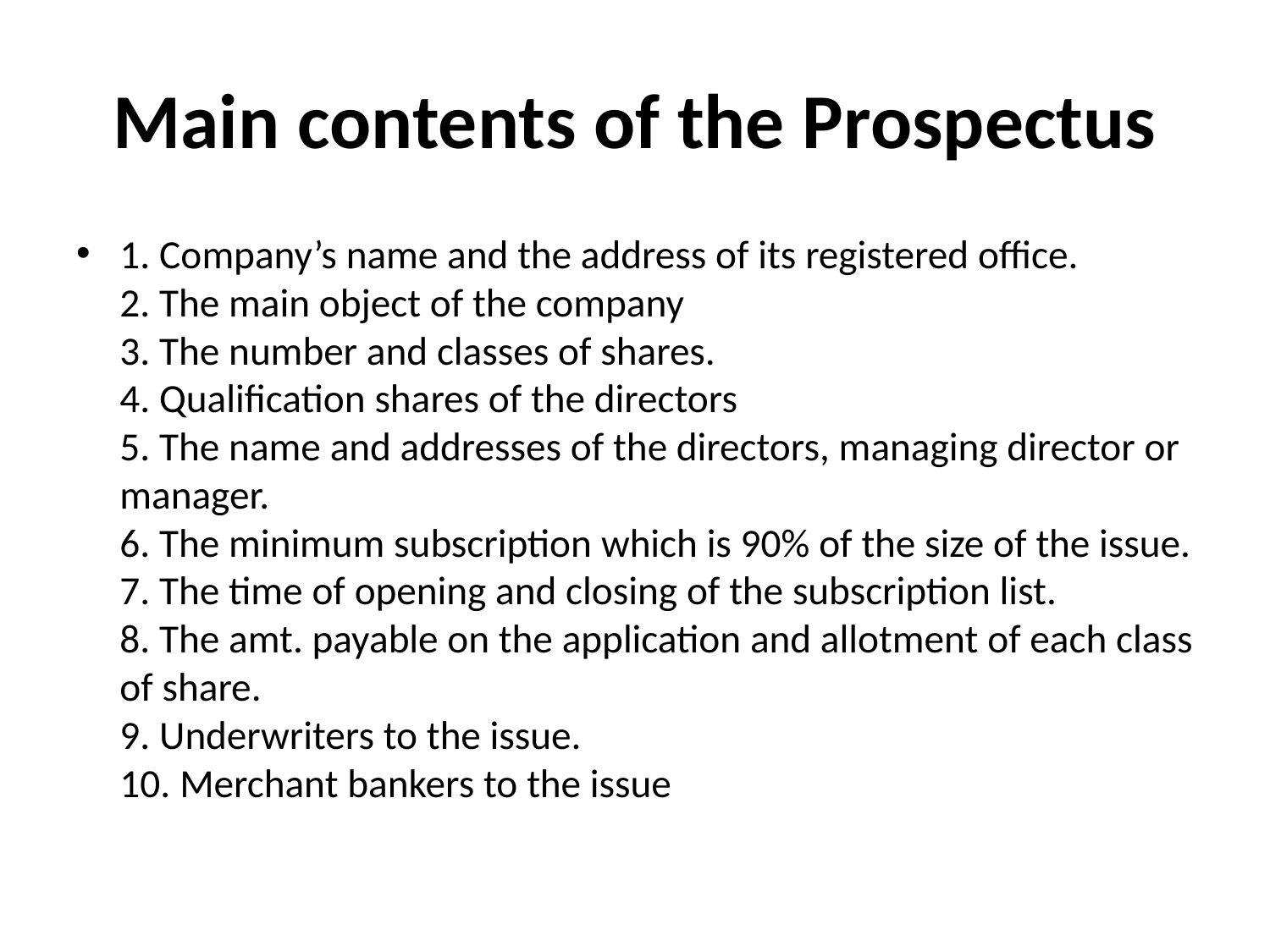

# Main contents of the Prospectus
1. Company’s name and the address of its registered office.
2. The main object of the company
3. The number and classes of shares.
4. Qualification shares of the directors
5. The name and addresses of the directors, managing director or manager.
6. The minimum subscription which is 90% of the size of the issue.
7. The time of opening and closing of the subscription list.
8. The amt. payable on the application and allotment of each class of share.
9. Underwriters to the issue.
10. Merchant bankers to the issue